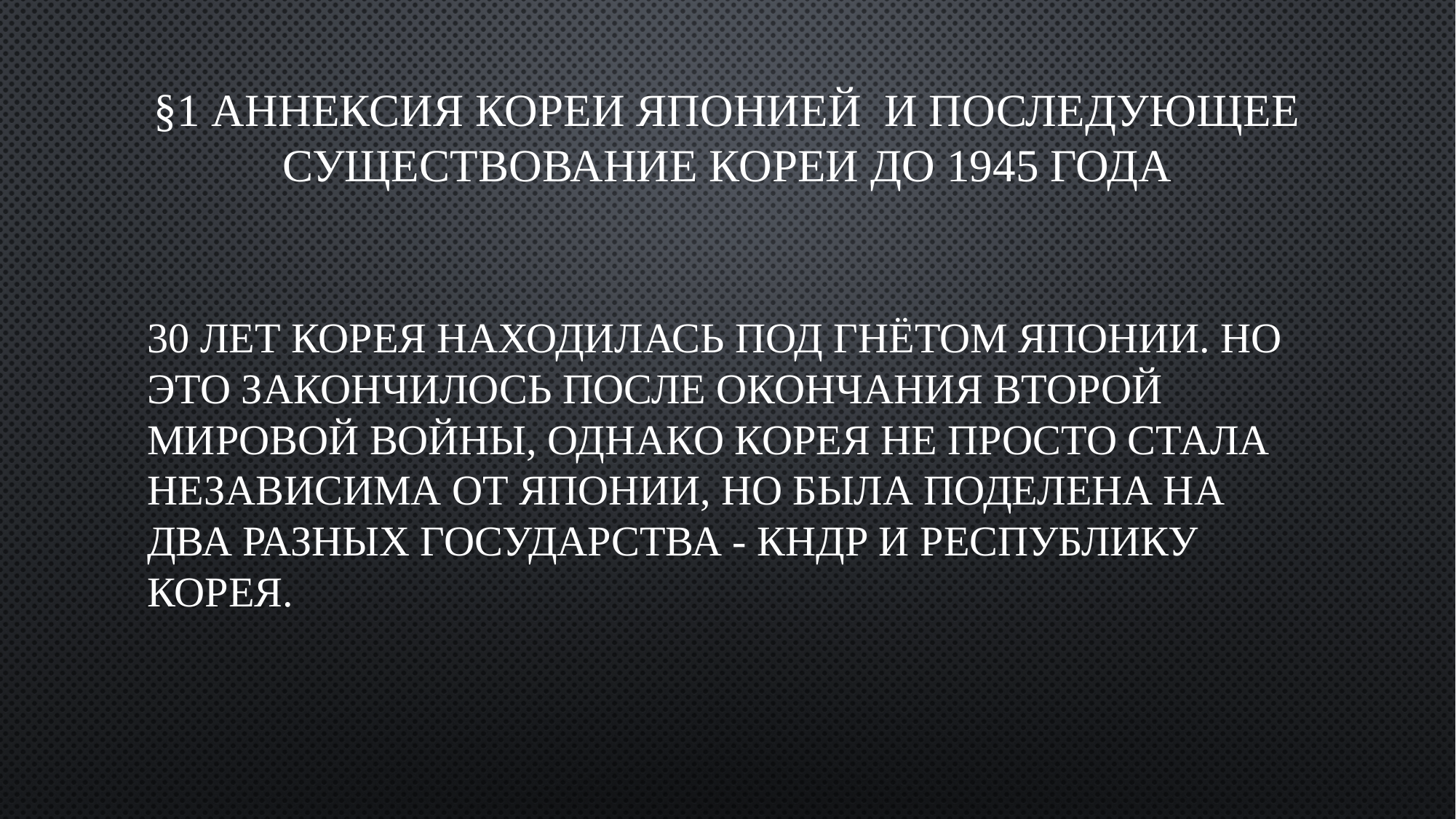

# §1 Аннексия Кореи Японией  и последующее существование Кореи до 1945 года
30 лет Корея находилась под гнётом Японии. Но это закончилось после окончания второй мировой войны, однако Корея не просто стала независима от Японии, но была поделена на два разных государства - КНДР и Республику Корея.